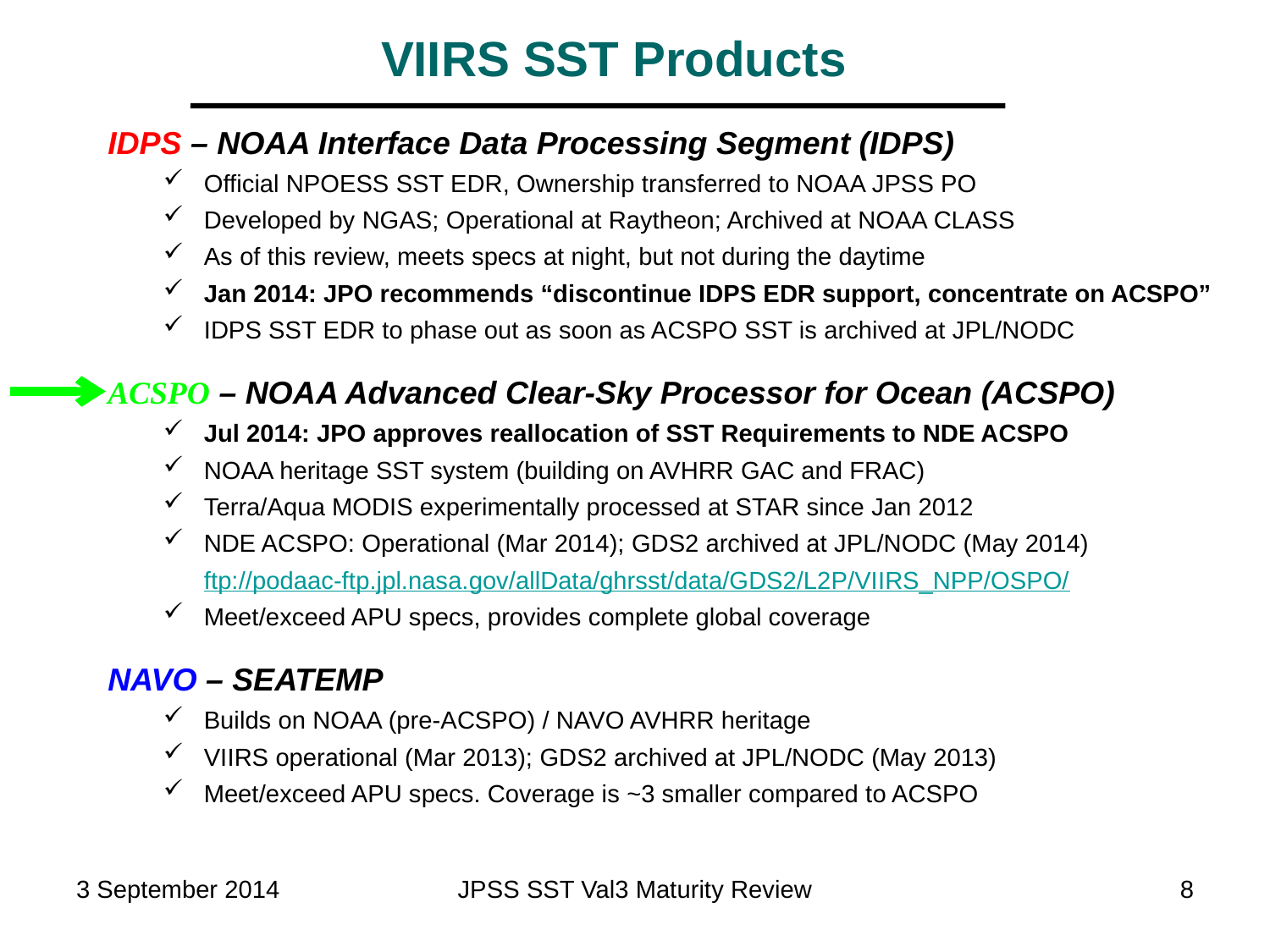

VIIRS SST Products

IDPS – NOAA Interface Data Processing Segment (IDPS)
Official NPOESS SST EDR, Ownership transferred to NOAA JPSS PO
Developed by NGAS; Operational at Raytheon; Archived at NOAA CLASS
As of this review, meets specs at night, but not during the daytime
Jan 2014: JPO recommends “discontinue IDPS EDR support, concentrate on ACSPO”
IDPS SST EDR to phase out as soon as ACSPO SST is archived at JPL/NODC

ACSPO – NOAA Advanced Clear-Sky Processor for Ocean (ACSPO)
Jul 2014: JPO approves reallocation of SST Requirements to NDE ACSPO
NOAA heritage SST system (building on AVHRR GAC and FRAC)
Terra/Aqua MODIS experimentally processed at STAR since Jan 2012
NDE ACSPO: Operational (Mar 2014); GDS2 archived at JPL/NODC (May 2014)
	ftp://podaac-ftp.jpl.nasa.gov/allData/ghrsst/data/GDS2/L2P/VIIRS_NPP/OSPO/
Meet/exceed APU specs, provides complete global coverage

NAVO – SEATEMP
Builds on NOAA (pre-ACSPO) / NAVO AVHRR heritage
VIIRS operational (Mar 2013); GDS2 archived at JPL/NODC (May 2013)
Meet/exceed APU specs. Coverage is ~3 smaller compared to ACSPO

3 September 2014
JPSS SST Val3 Maturity Review
8